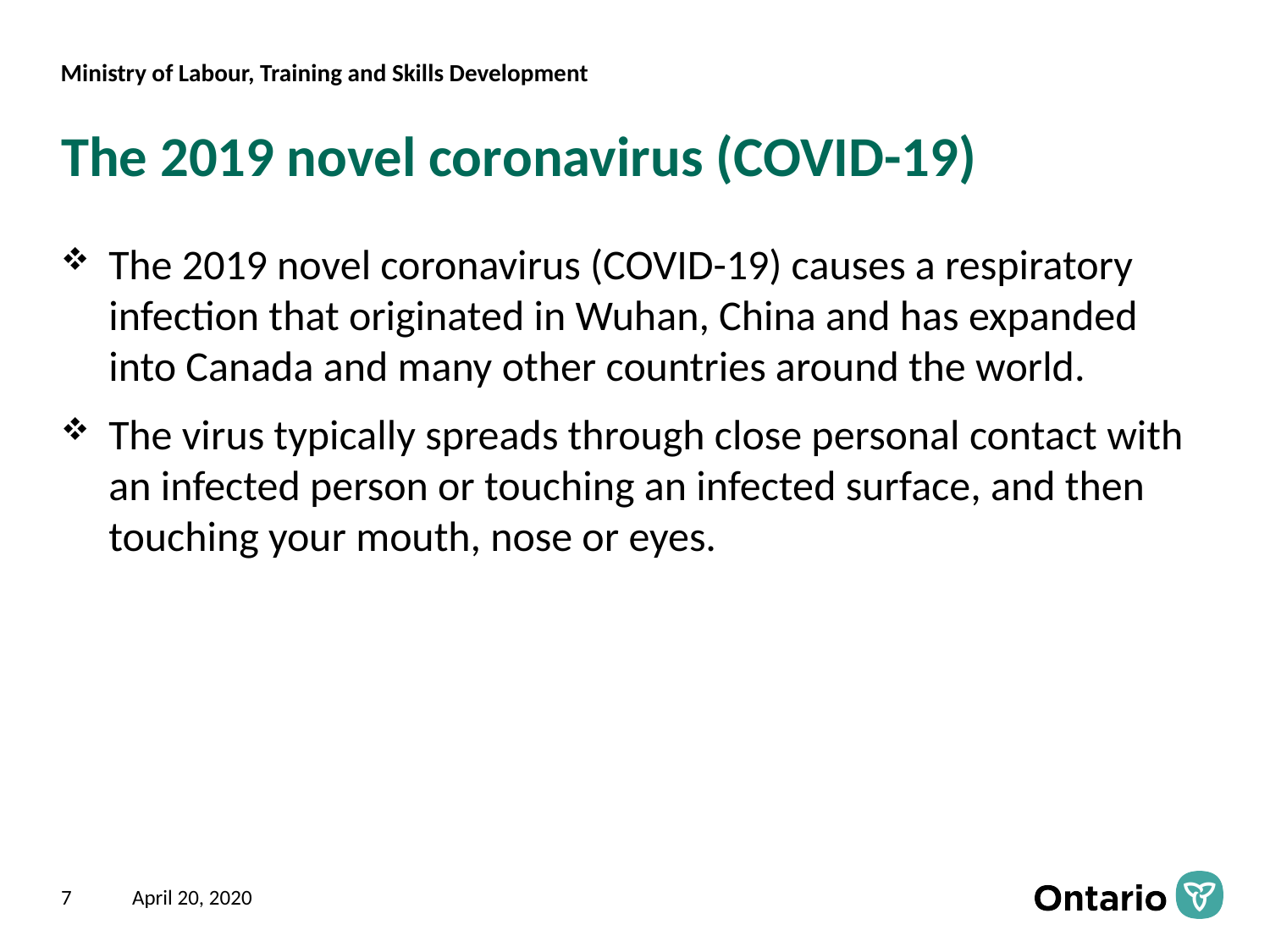

# The 2019 novel coronavirus (COVID-19)
The 2019 novel coronavirus (COVID-19) causes a respiratory infection that originated in Wuhan, China and has expanded into Canada and many other countries around the world.
The virus typically spreads through close personal contact with an infected person or touching an infected surface, and then touching your mouth, nose or eyes.

7
April 20, 2020